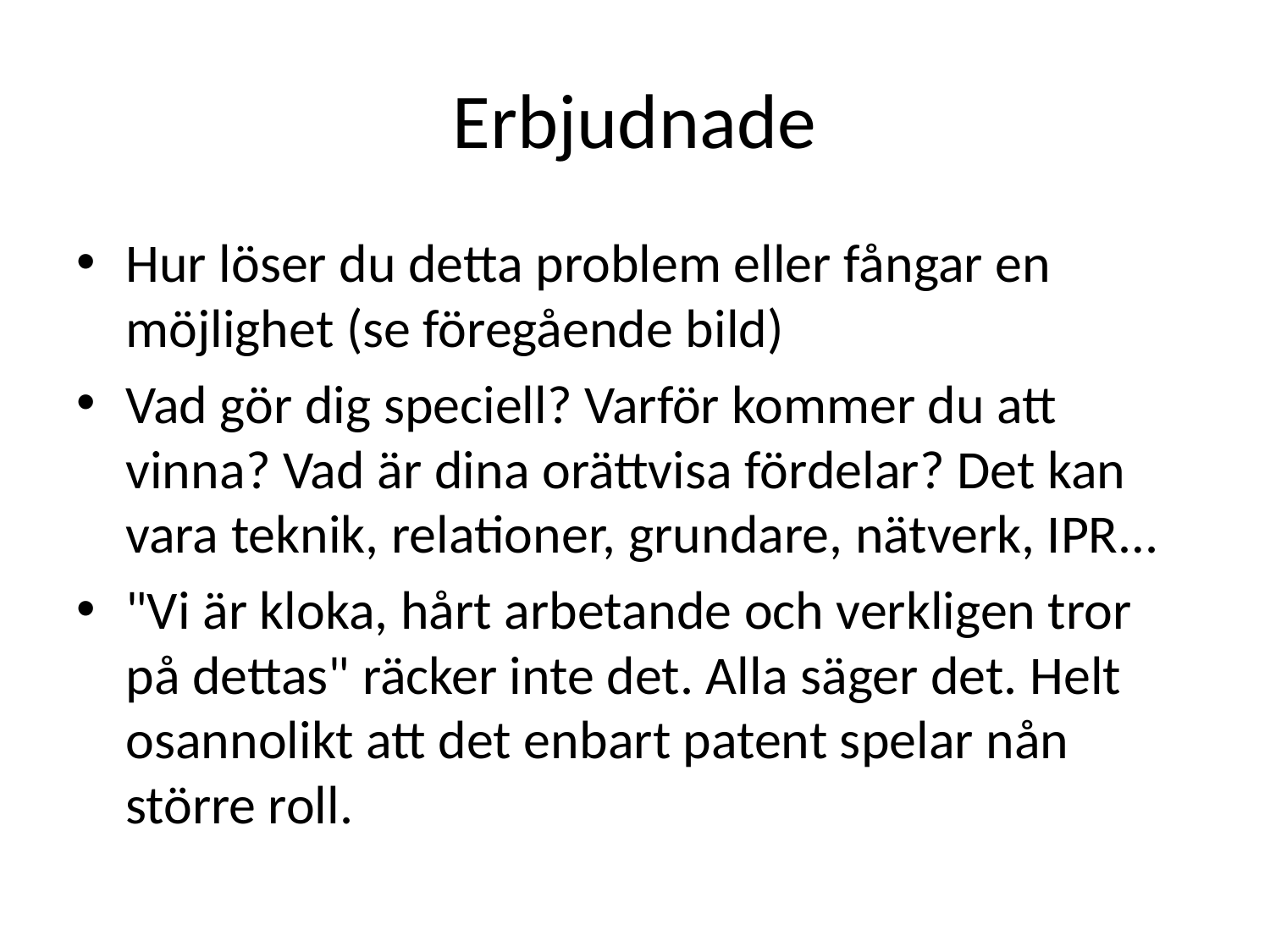

# Erbjudnade
Hur löser du detta problem eller fångar en möjlighet (se föregående bild)
Vad gör dig speciell? Varför kommer du att vinna? Vad är dina orättvisa fördelar? Det kan vara teknik, relationer, grundare, nätverk, IPR…
"Vi är kloka, hårt arbetande och verkligen tror på dettas" räcker inte det. Alla säger det. Helt osannolikt att det enbart patent spelar nån större roll.